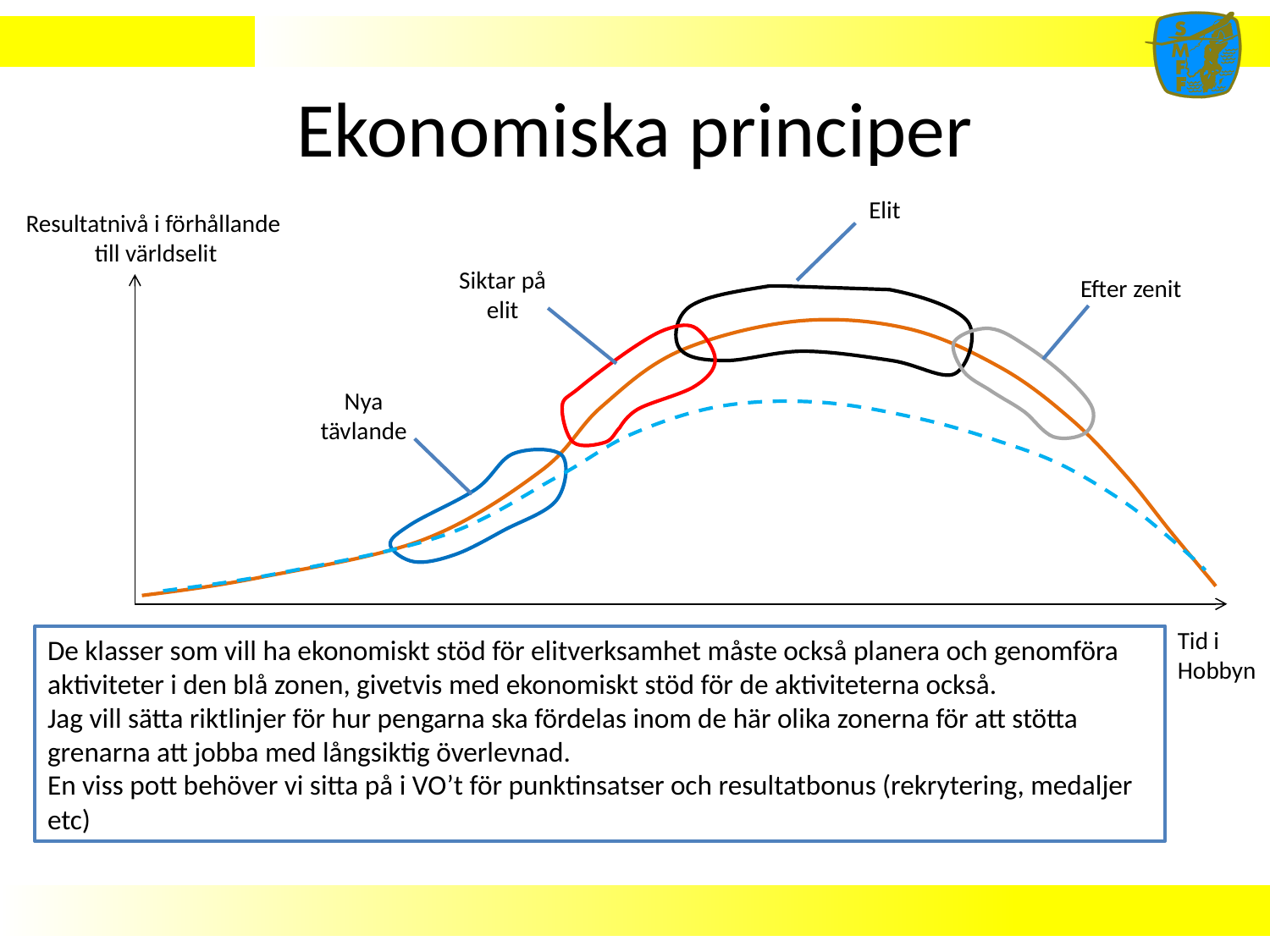

# Ekonomiska principer
Elit
Resultatnivå i förhållande
till världselit
Efter zenit
Siktar på elit

Nya tävlande

Tid i Hobbyn
De klasser som vill ha ekonomiskt stöd för elitverksamhet måste också planera och genomföra aktiviteter i den blå zonen, givetvis med ekonomiskt stöd för de aktiviteterna också.
Jag vill sätta riktlinjer för hur pengarna ska fördelas inom de här olika zonerna för att stötta grenarna att jobba med långsiktig överlevnad.
En viss pott behöver vi sitta på i VO’t för punktinsatser och resultatbonus (rekrytering, medaljer etc)